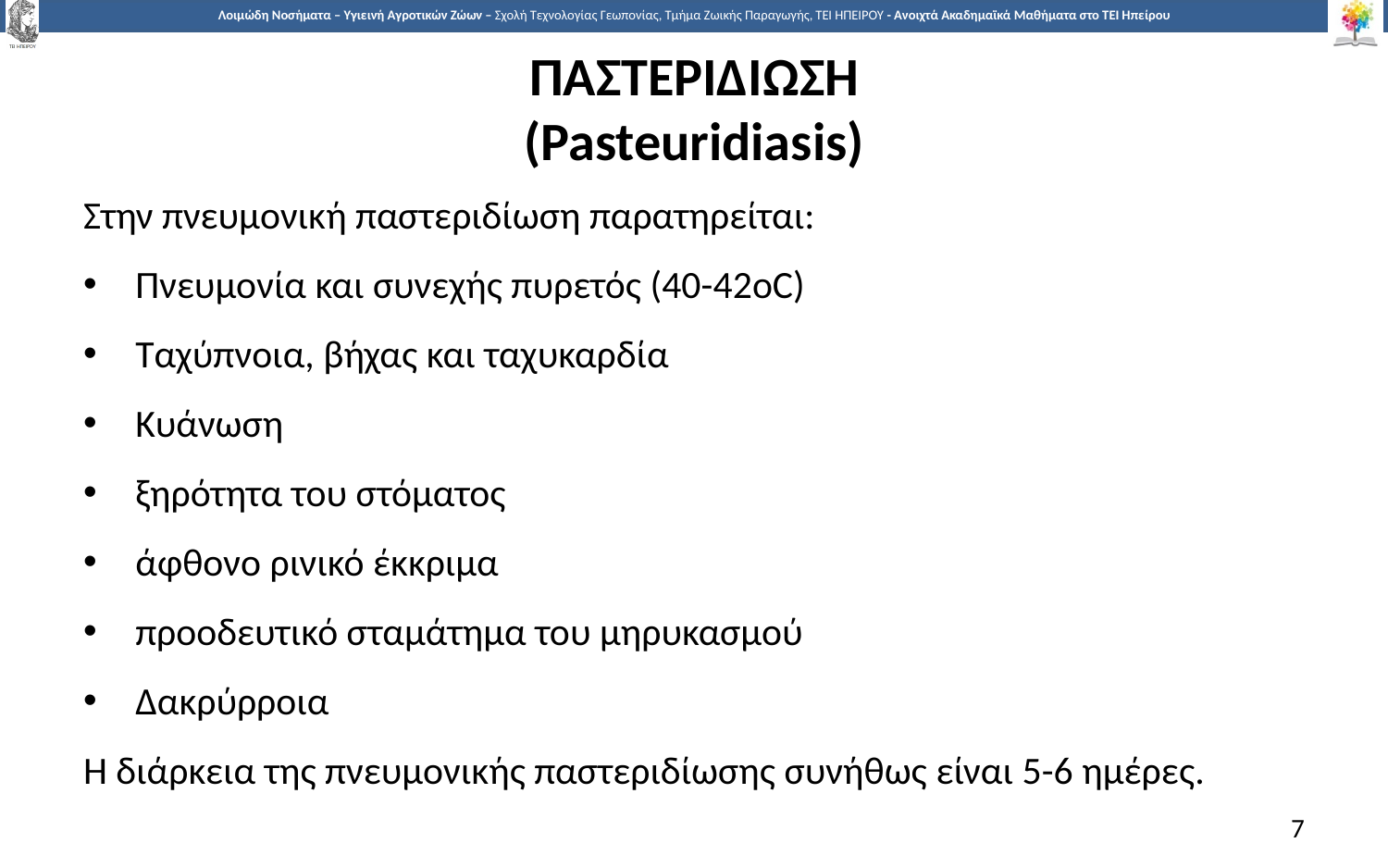

# ΠΑΣΤΕΡΙΔΙΩΣΗ (Pasteuridiasis)
Στην πνευμονική παστεριδίωση παρατηρείται:
Πνευμονία και συνεχής πυρετός (40-42oC)
Ταχύπνοια, βήχας και ταχυκαρδία
Κυάνωση
ξηρότητα του στόματος
άφθονο ρινικό έκκριμα
προοδευτικό σταμάτημα του μηρυκασμού
Δακρύρροια
Η διάρκεια της πνευμονικής παστεριδίωσης συνήθως είναι 5-6 ημέρες.
7